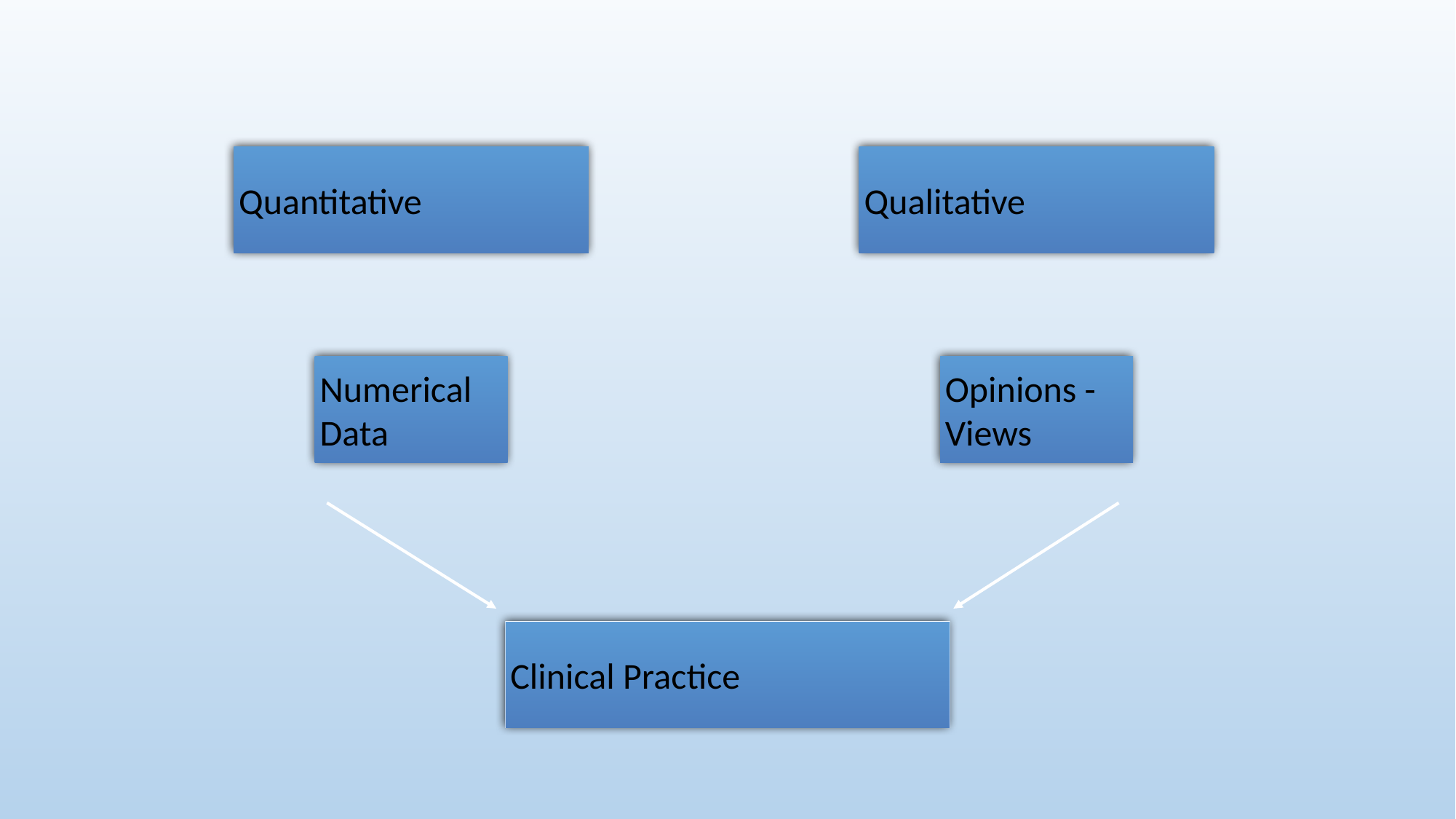

Quantitative
Qualitative
Numerical Data
Opinions - Views

Clinical Practice